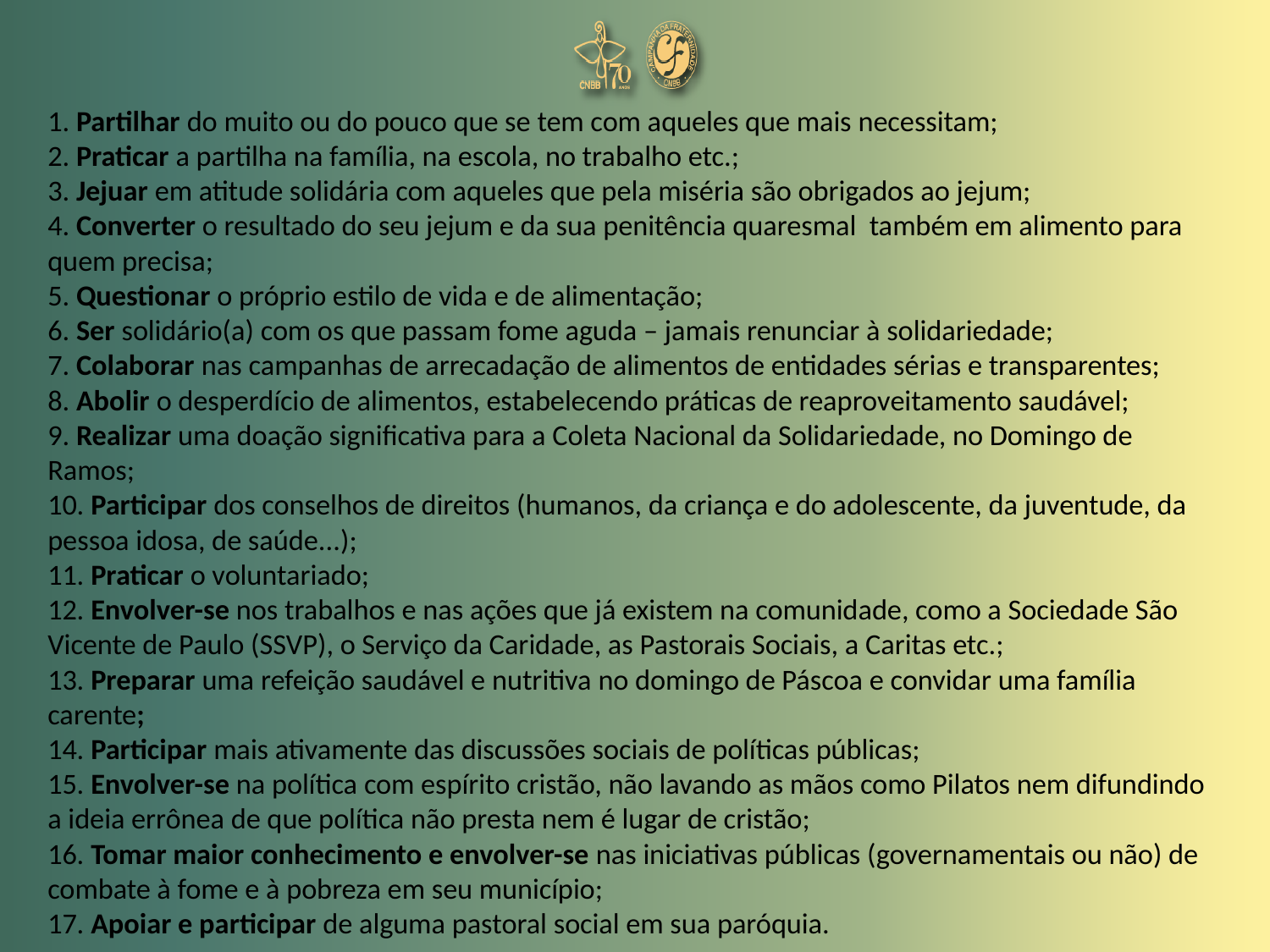

# 1. Partilhar do muito ou do pouco que se tem com aqueles que mais necessitam; 2. Praticar a partilha na família, na escola, no trabalho etc.; 3. Jejuar em atitude solidária com aqueles que pela miséria são obrigados ao jejum; 4. Converter o resultado do seu jejum e da sua penitência quaresmal  também em alimento para quem precisa; 5. Questionar o próprio estilo de vida e de alimentação; 6. Ser solidário(a) com os que passam fome aguda – jamais renunciar à solidariedade; 7. Colaborar nas campanhas de arrecadação de alimentos de entidades sérias e transparentes; 8. Abolir o desperdício de alimentos, estabelecendo práticas de reaproveitamento saudável; 9. Realizar uma doação significativa para a Coleta Nacional da Solidariedade, no Domingo de Ramos; 10. Participar dos conselhos de direitos (humanos, da criança e do adolescente, da juventude, da pessoa idosa, de saúde...); 11. Praticar o voluntariado; 12. Envolver-se nos trabalhos e nas ações que já existem na comunidade, como a Sociedade São Vicente de Paulo (SSVP), o Serviço da Caridade, as Pastorais Sociais, a Caritas etc.; 13. Preparar uma refeição saudável e nutritiva no domingo de Páscoa e convidar uma família carente; 14. Participar mais ativamente das discussões sociais de políticas públicas; 15. Envolver-se na política com espírito cristão, não lavando as mãos como Pilatos nem difundindo a ideia errônea de que política não presta nem é lugar de cristão; 16. Tomar maior conhecimento e envolver-se nas iniciativas públicas (governamentais ou não) de combate à fome e à pobreza em seu município; 17. Apoiar e participar de alguma pastoral social em sua paróquia.